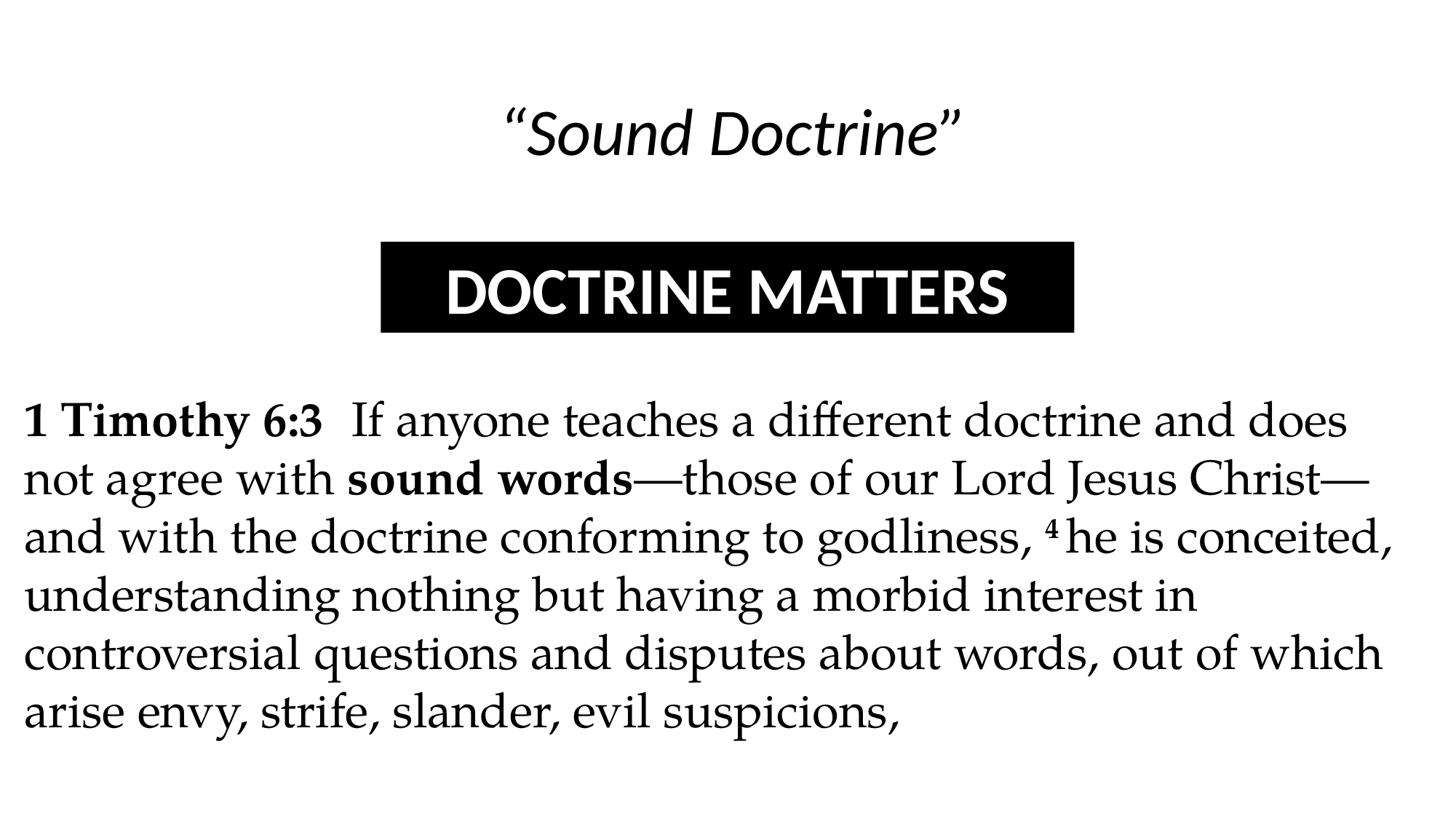

“Sound Doctrine”
DOCTRINE MATTERS
1 Timothy 6:3	If anyone teaches a different doctrine and does not agree with sound words—those of our Lord Jesus Christ—and with the doctrine conforming to godliness, 4 he is conceited, understanding nothing but having a morbid interest in controversial questions and disputes about words, out of which arise envy, strife, slander, evil suspicions,